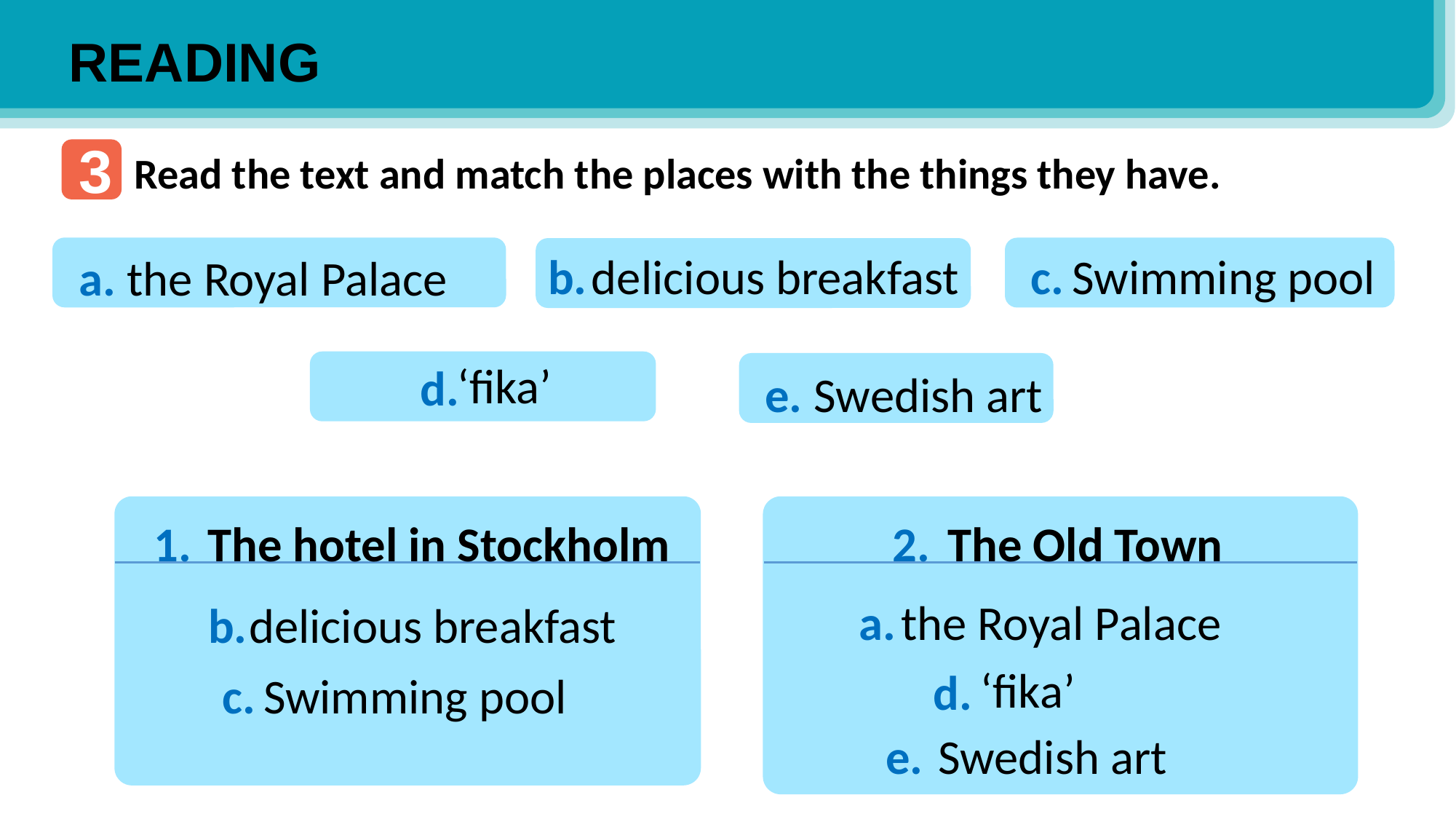

READING
3

Read the text and match the places with the things they have.

the Royal Palace
a.

Swimming pool
c.

delicious breakfast
b.
‘fika’
d.

Swedish art
e.

1.
The hotel in Stockholm

The Old Town
2.

the Royal Palace
a.

delicious breakfast
b.

‘fika’
d.

Swimming pool
c.

Swedish art
e.